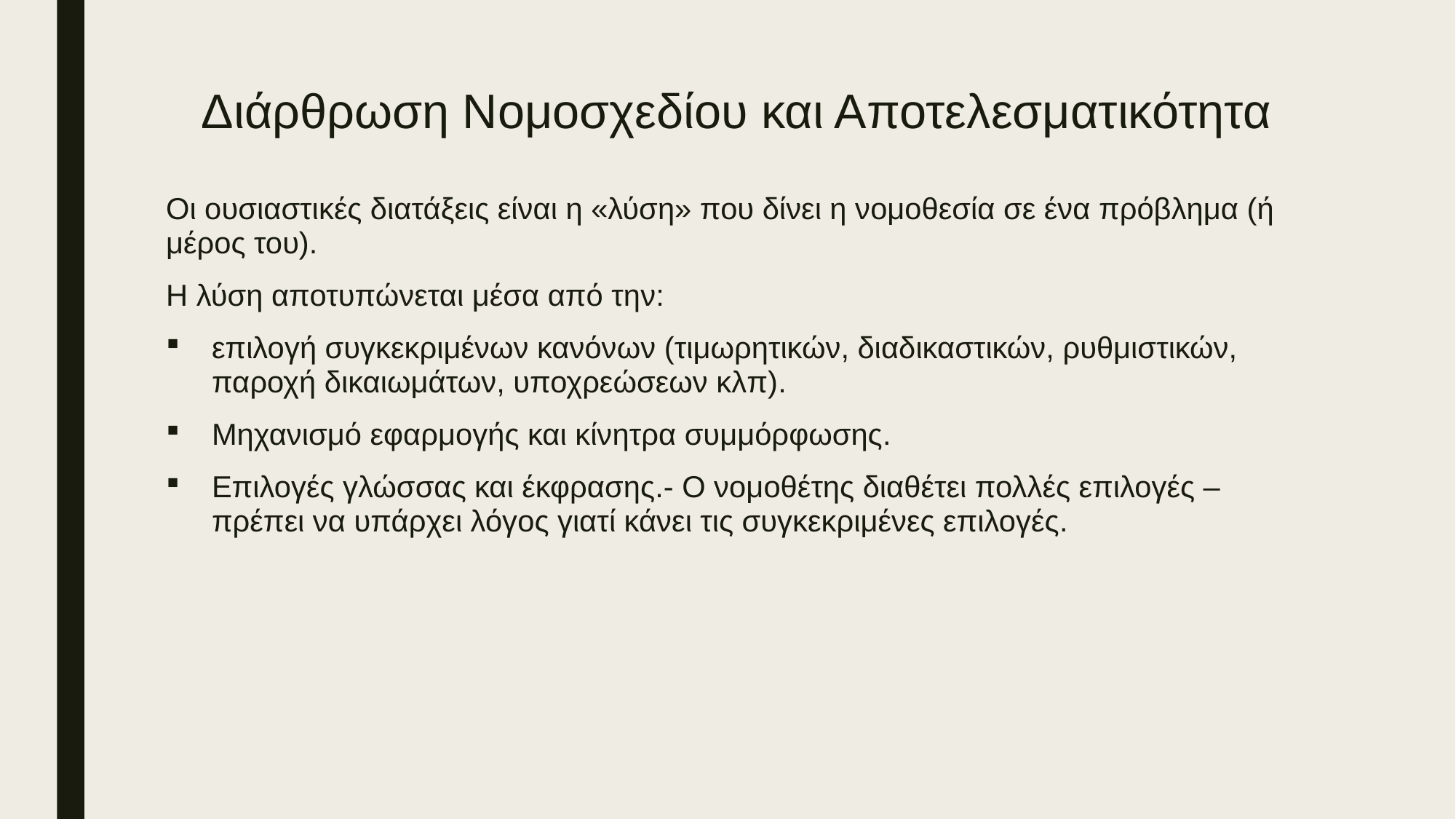

# Διάρθρωση Νομοσχεδίου και Αποτελεσματικότητα
Οι ουσιαστικές διατάξεις είναι η «λύση» που δίνει η νομοθεσία σε ένα πρόβλημα (ή μέρος του).
Η λύση αποτυπώνεται μέσα από την:
επιλογή συγκεκριμένων κανόνων (τιμωρητικών, διαδικαστικών, ρυθμιστικών, παροχή δικαιωμάτων, υποχρεώσεων κλπ).
Μηχανισμό εφαρμογής και κίνητρα συμμόρφωσης.
Επιλογές γλώσσας και έκφρασης.- Ο νομοθέτης διαθέτει πολλές επιλογές – πρέπει να υπάρχει λόγος γιατί κάνει τις συγκεκριμένες επιλογές.